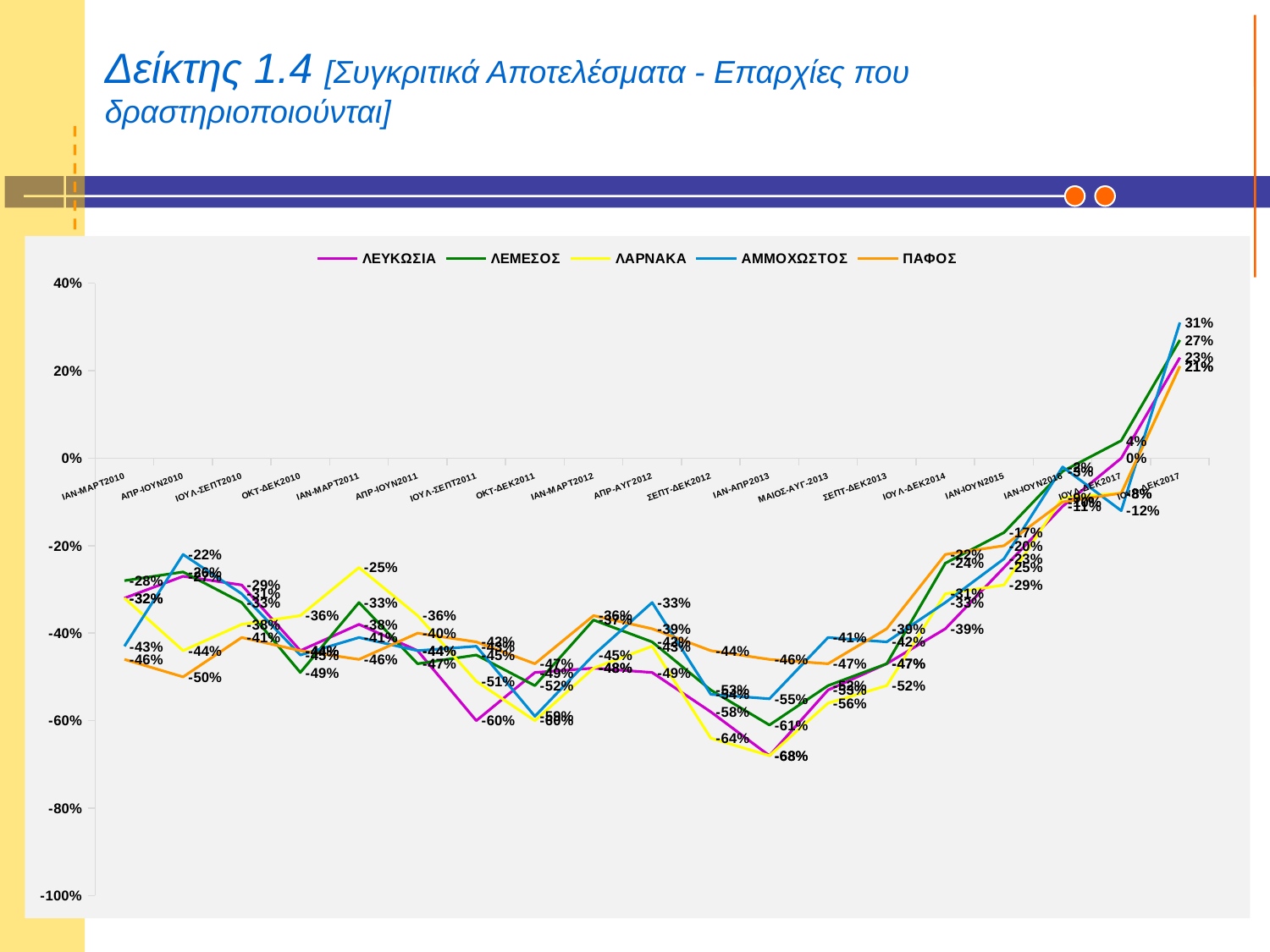

# Δείκτης 1.4 [Συγκριτικά Αποτελέσματα - Επαρχίες που    δραστηριοποιούνται]

[unsupported chart]